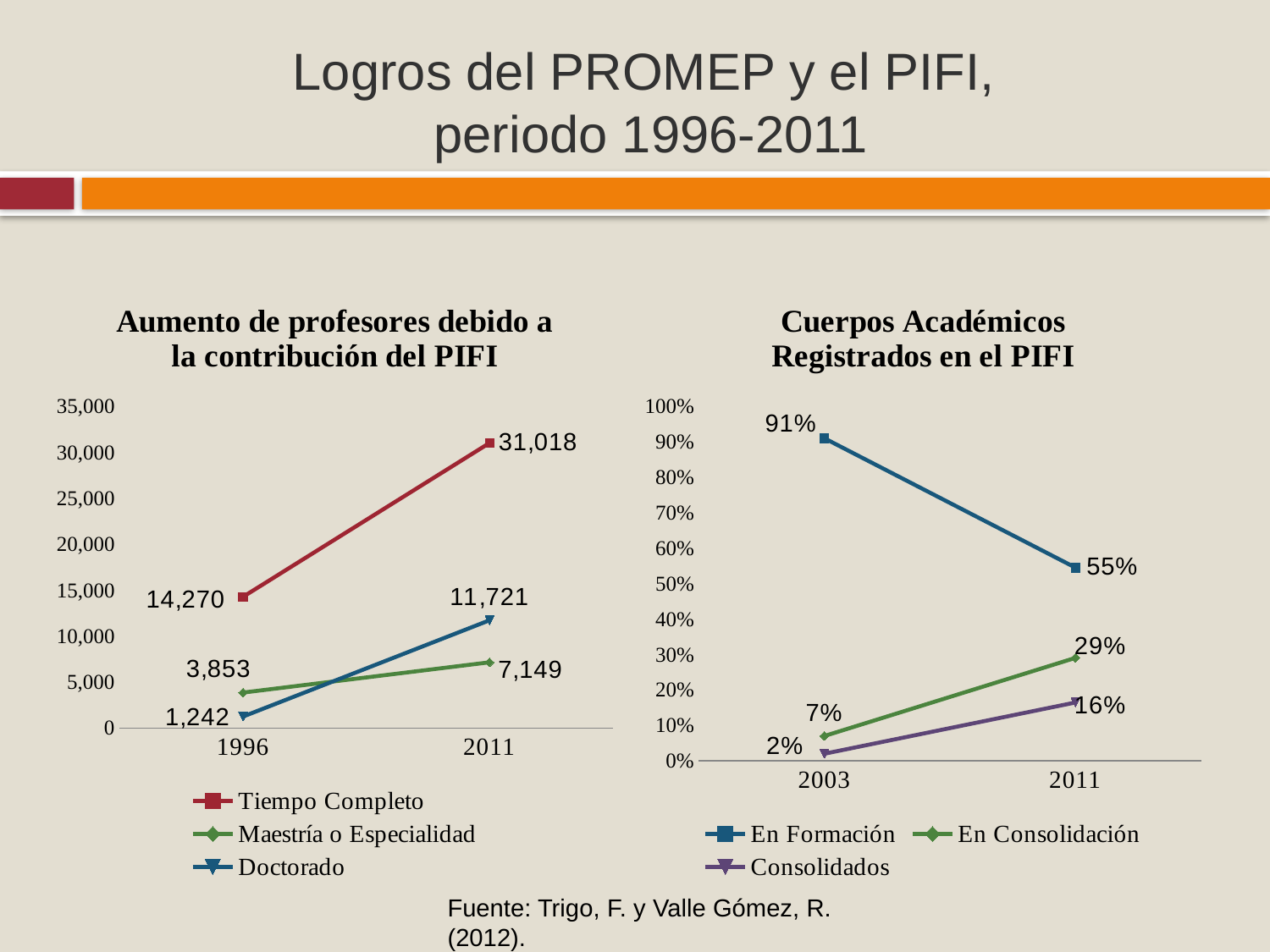

# Logros del PROMEP y el PIFI, periodo 1996-2011

### Chart: Aumento de profesores debido a la contribución del PIFI

| Category | Tiempo Completo | Maestría o Especialidad | Doctorado |
|---|---|---|---|
| 1996 | 14270.0 | 3853.0 | 1242.0 |
| 2011 | 31018.0 | 7149.0 | 11721.0 |

### Chart: Cuerpos Académicos Registrados en el PIFI

| Category | En Formación | En Consolidación | Consolidados |
|---|---|---|---|
| 2003 | 0.91 | 0.07000000000000002 | 0.02000000000000001 |
| 2011 | 0.545 | 0.2904000000000003 | 0.1646 |
Fuente: Trigo, F. y Valle Gómez, R. (2012).